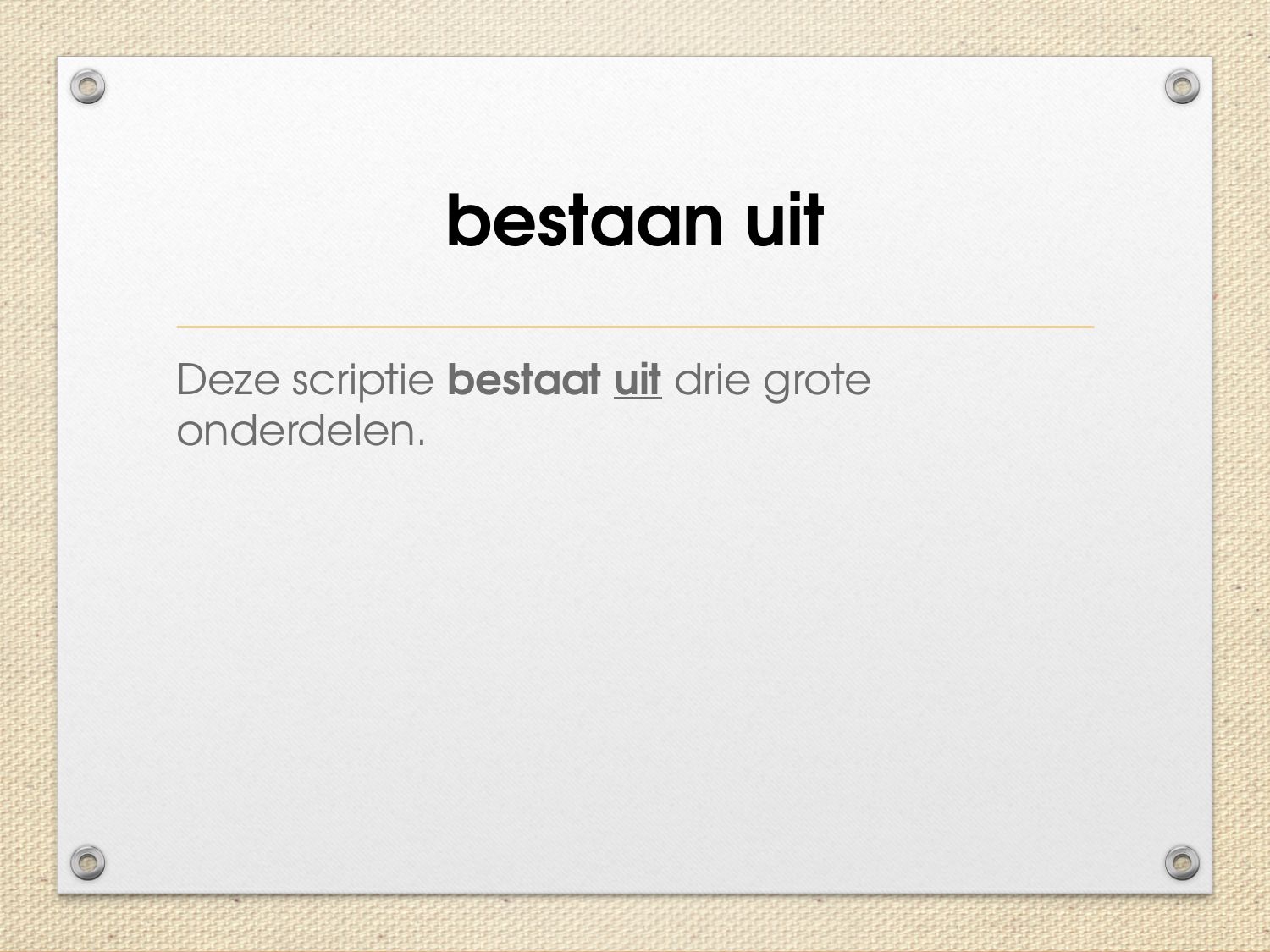

# bestaan uit
Deze scriptie bestaat uit drie grote onderdelen.